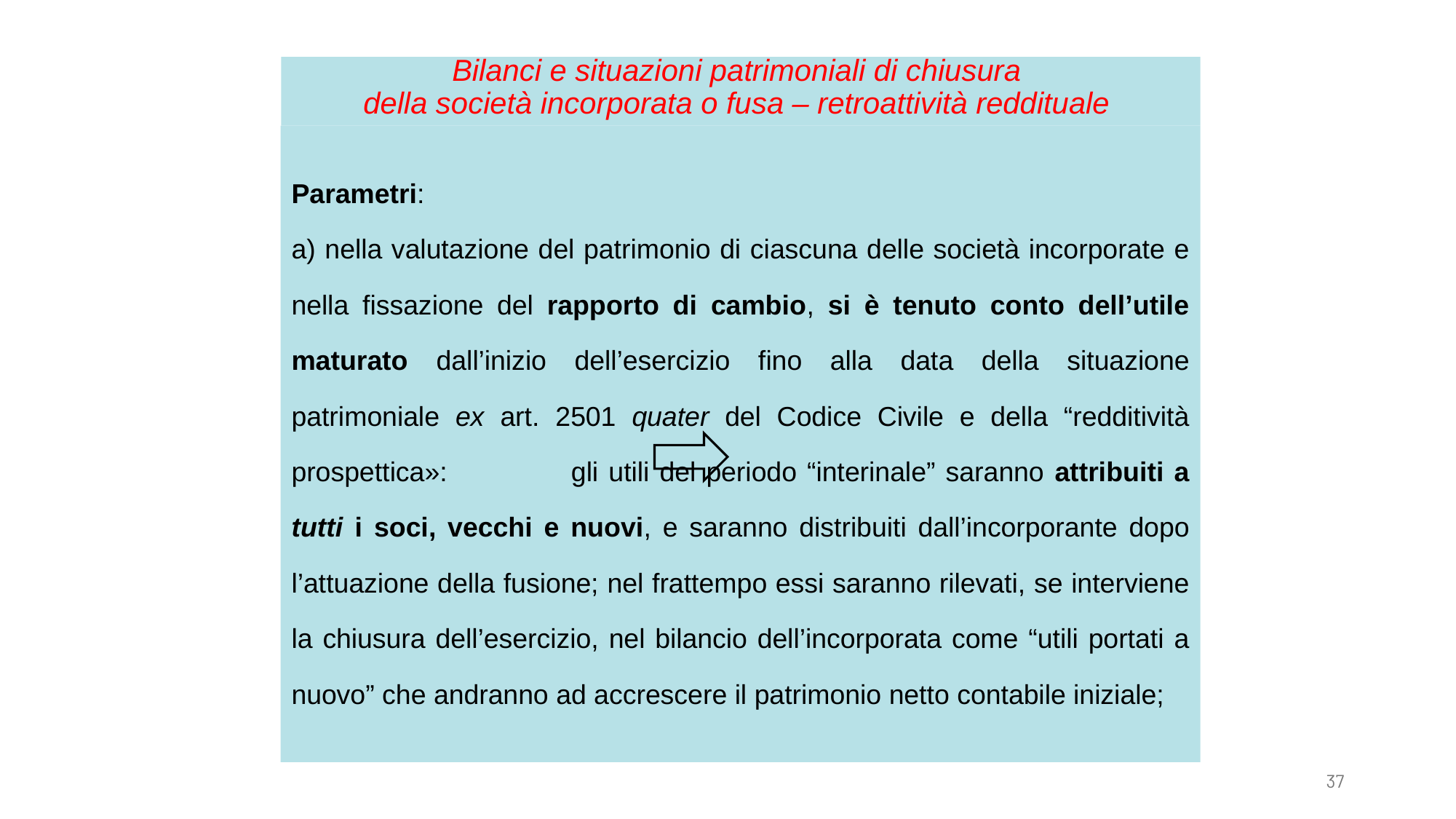

# Bilanci e situazioni patrimoniali di chiusura della società incorporata o fusa – retroattività reddituale

Parametri:
a) nella valutazione del patrimonio di ciascuna delle società incorporate e nella fissazione del rapporto di cambio, si è tenuto conto dell’utile maturato dall’inizio dell’esercizio fino alla data della situazione patrimoniale ex art. 2501 quater del Codice Civile e della “redditività prospettica»:            gli utili del periodo “interinale” saranno attribuiti a tutti i soci, vecchi e nuovi, e saranno distribuiti dall’incorporante dopo l’attuazione della fusione; nel frattempo essi saranno rilevati, se interviene la chiusura dell’esercizio, nel bilancio dell’incorporata come “utili portati a nuovo” che andranno ad accrescere il patrimonio netto contabile iniziale;

37